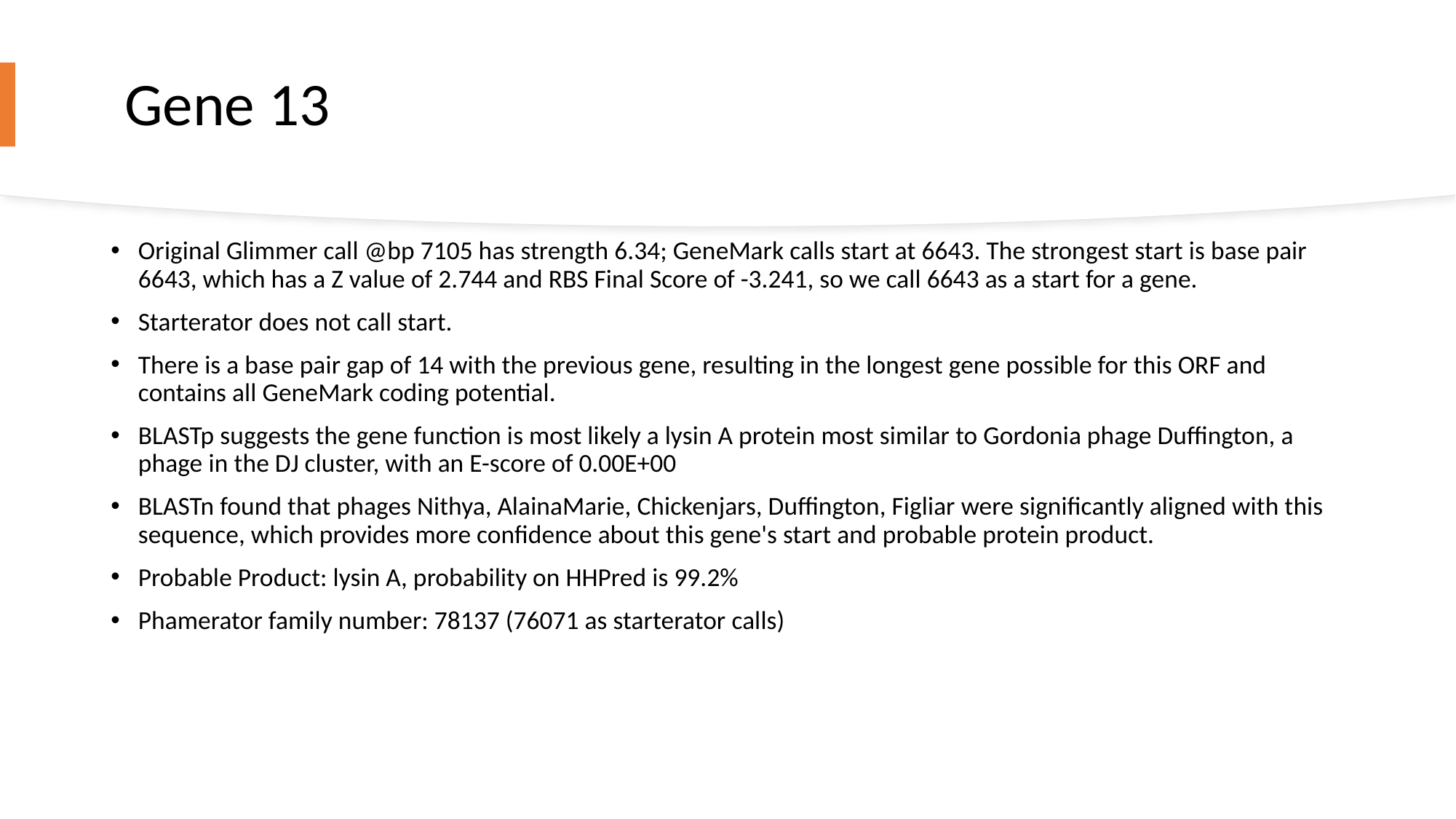

# Gene 13

Original Glimmer call @bp 7105 has strength 6.34; GeneMark calls start at 6643. The strongest start is base pair 6643, which has a Z value of 2.744 and RBS Final Score of -3.241, so we call 6643 as a start for a gene.
Starterator does not call start.
There is a base pair gap of 14 with the previous gene, resulting in the longest gene possible for this ORF and contains all GeneMark coding potential.
BLASTp suggests the gene function is most likely a lysin A protein most similar to Gordonia phage Duffington, a phage in the DJ cluster, with an E-score of 0.00E+00
BLASTn found that phages Nithya, AlainaMarie, Chickenjars, Duffington, Figliar were significantly aligned with this sequence, which provides more confidence about this gene's start and probable protein product.
Probable Product: lysin A, probability on HHPred is 99.2%
Phamerator family number: 78137 (76071 as starterator calls)